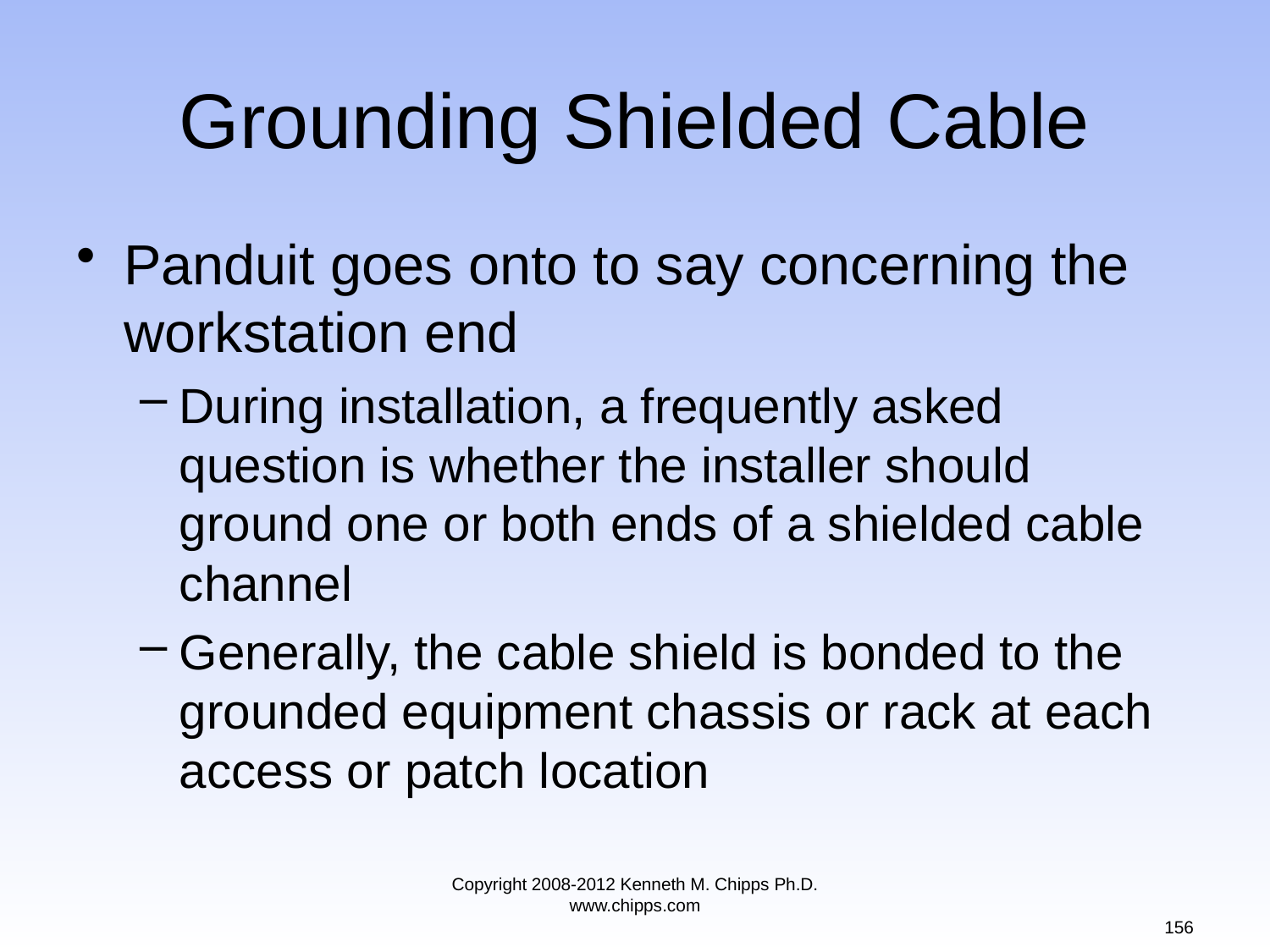

# Grounding Shielded Cable
Panduit goes onto to say concerning the workstation end
During installation, a frequently asked question is whether the installer should ground one or both ends of a shielded cable channel
Generally, the cable shield is bonded to the grounded equipment chassis or rack at each access or patch location
Copyright 2008-2012 Kenneth M. Chipps Ph.D. www.chipps.com

156